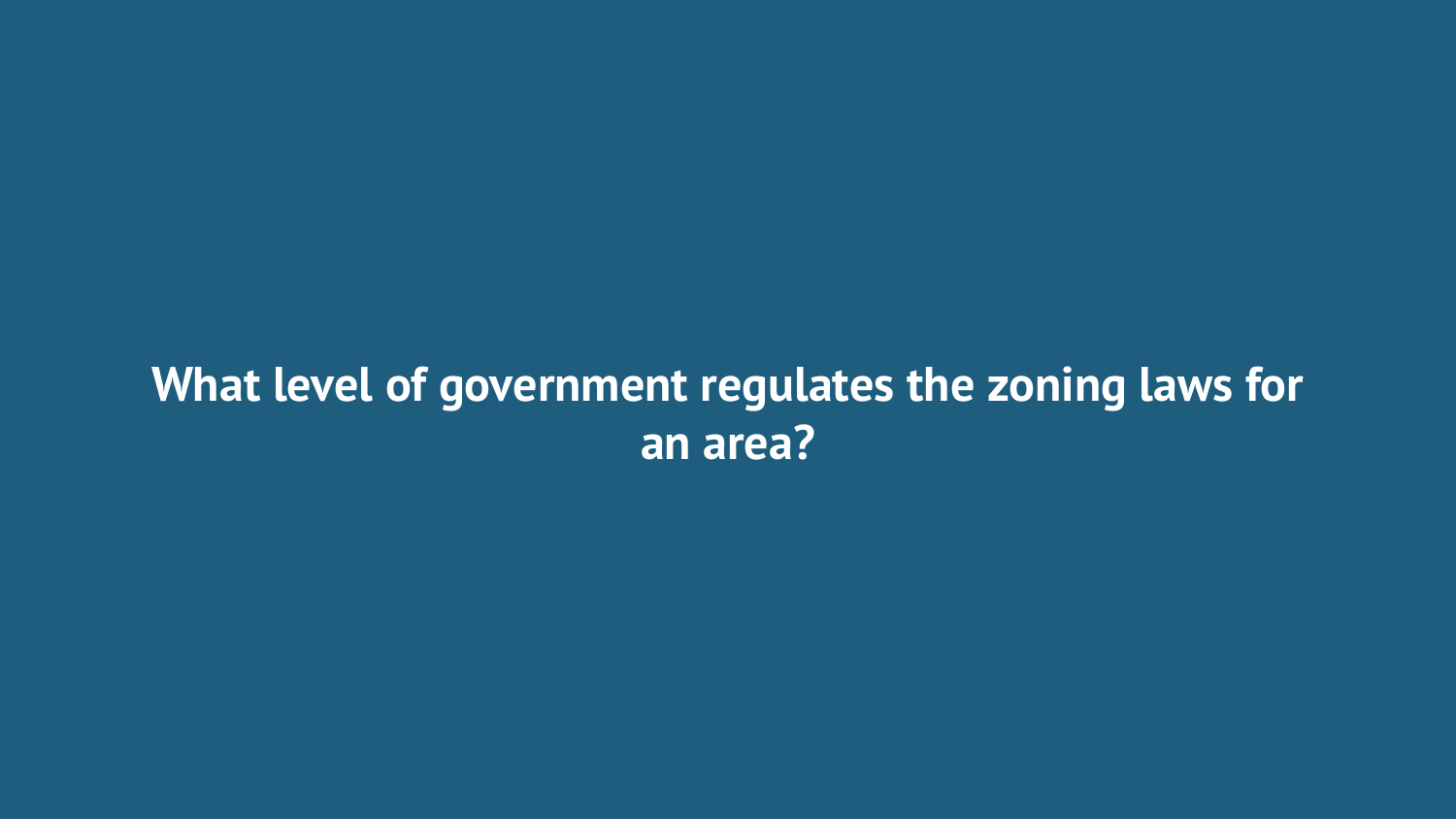

# What level of government regulates the zoning laws for an area?